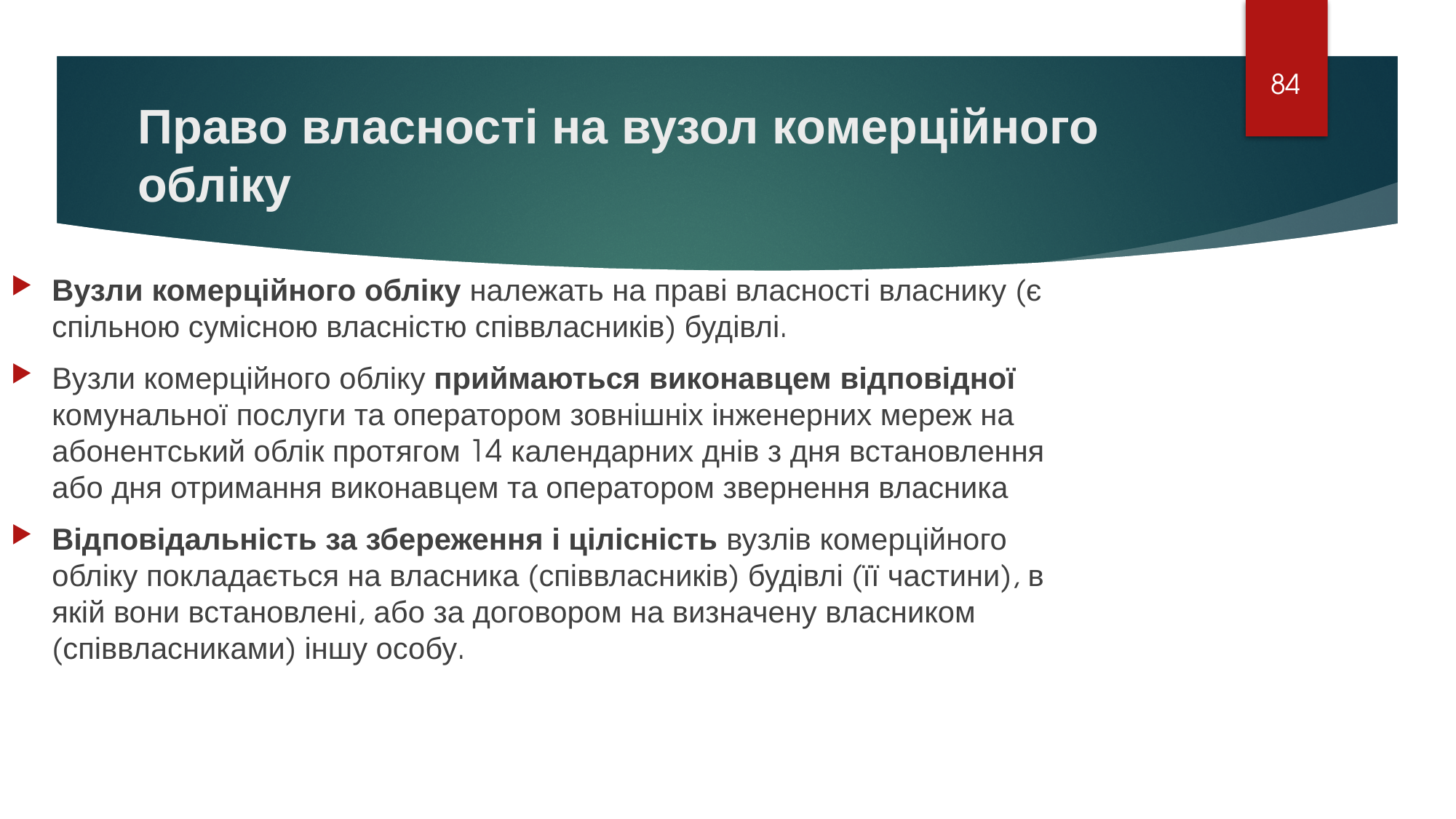

84
# Право власності на вузол комерційного обліку
Вузли комерційного обліку належать на праві власності власнику (є спільною сумісною власністю співвласників) будівлі.
Вузли комерційного обліку приймаються виконавцем відповідної комунальної послуги та оператором зовнішніх інженерних мереж на абонентський облік протягом 14 календарних днів з дня встановлення або дня отримання виконавцем та оператором звернення власника
Відповідальність за збереження і цілісність вузлів комерційного обліку покладається на власника (співвласників) будівлі (її частини), в якій вони встановлені, або за договором на визначену власником (співвласниками) іншу особу.